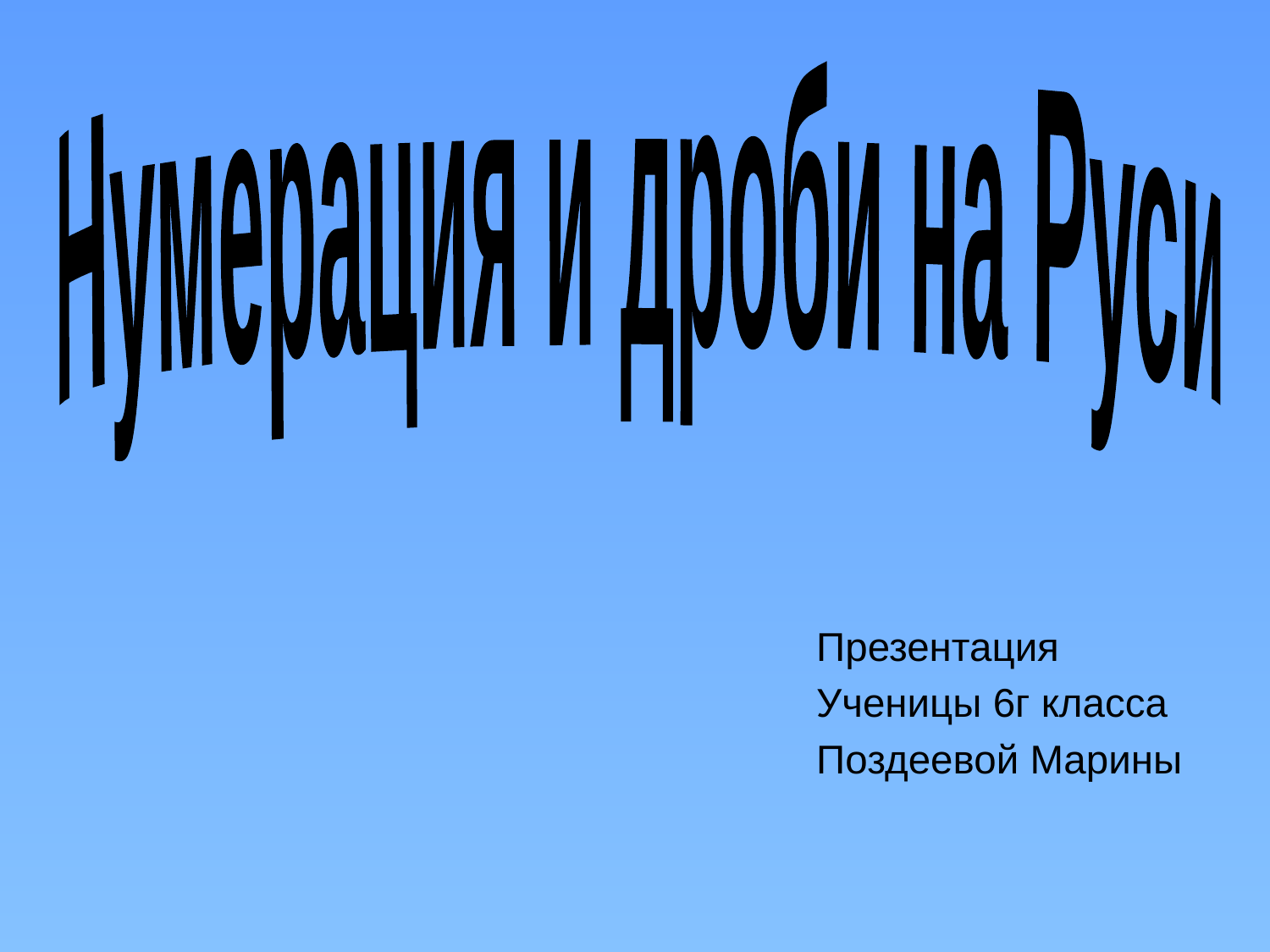

Нумерация и дроби на Руси
Презентация
Ученицы 6г класса
Поздеевой Марины